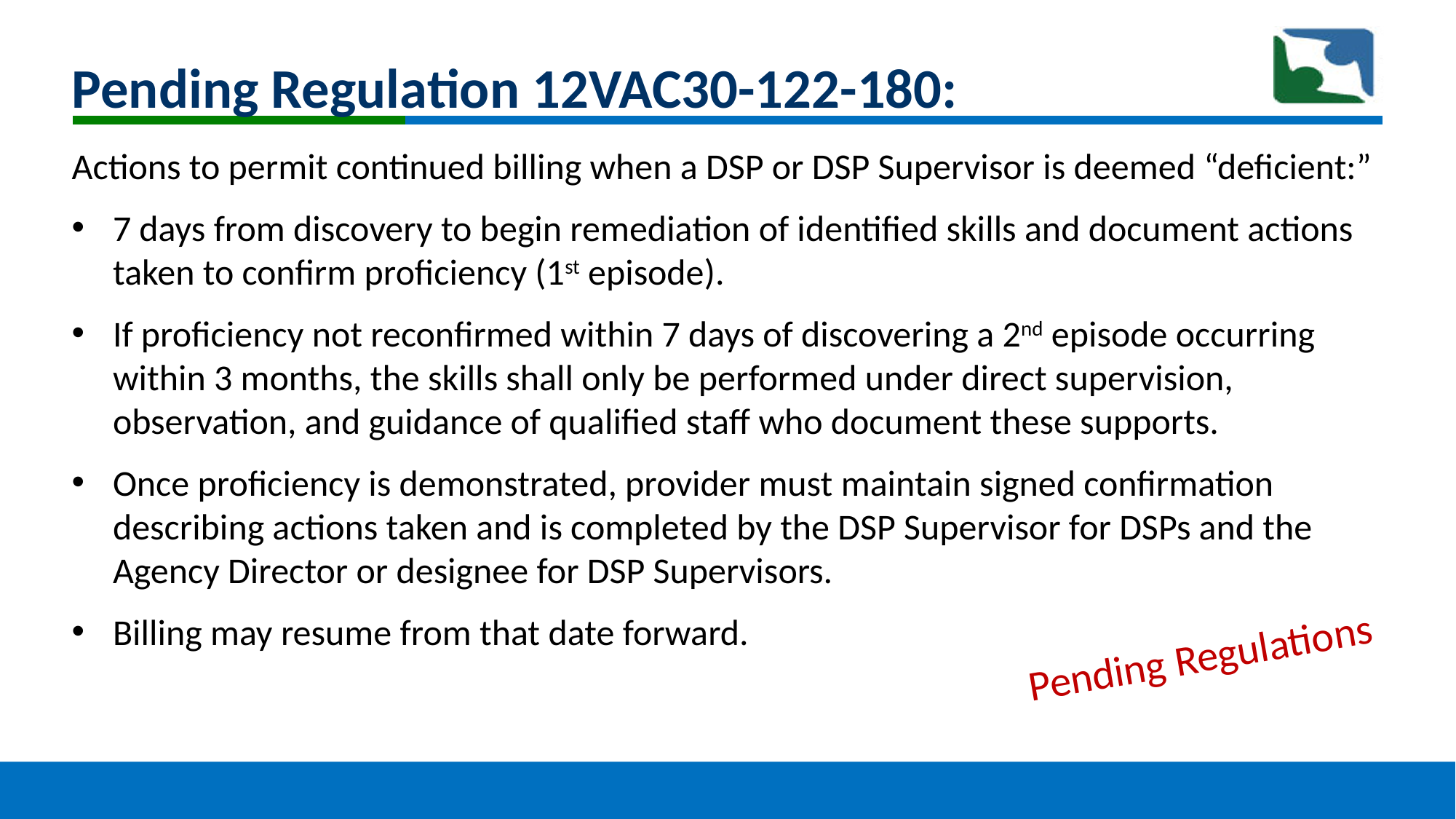

# Pending Regulation 12VAC30-122-180:
Actions to permit continued billing when a DSP or DSP Supervisor is deemed “deficient:”
7 days from discovery to begin remediation of identified skills and document actions taken to confirm proficiency (1st episode).
If proficiency not reconfirmed within 7 days of discovering a 2nd episode occurring within 3 months, the skills shall only be performed under direct supervision, observation, and guidance of qualified staff who document these supports.
Once proficiency is demonstrated, provider must maintain signed confirmation describing actions taken and is completed by the DSP Supervisor for DSPs and the Agency Director or designee for DSP Supervisors.
Billing may resume from that date forward.

Pending Regulations